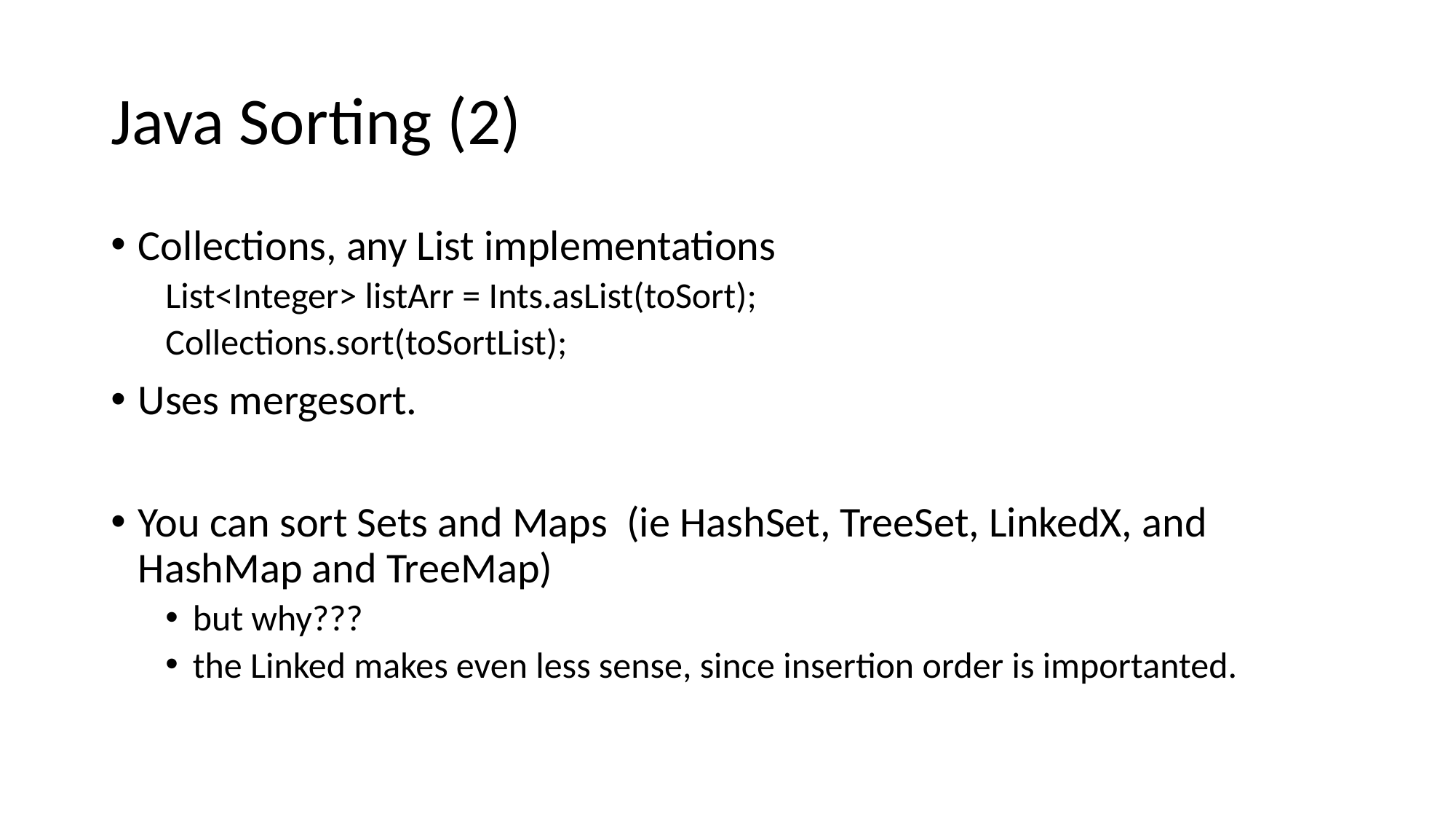

# Java Sorting (2)
Collections, any List implementations
List<Integer> listArr = Ints.asList(toSort);
Collections.sort(toSortList);
Uses mergesort.

You can sort Sets and Maps  (ie HashSet, TreeSet, LinkedX, and HashMap and TreeMap)
but why???
the Linked makes even less sense, since insertion order is importanted.